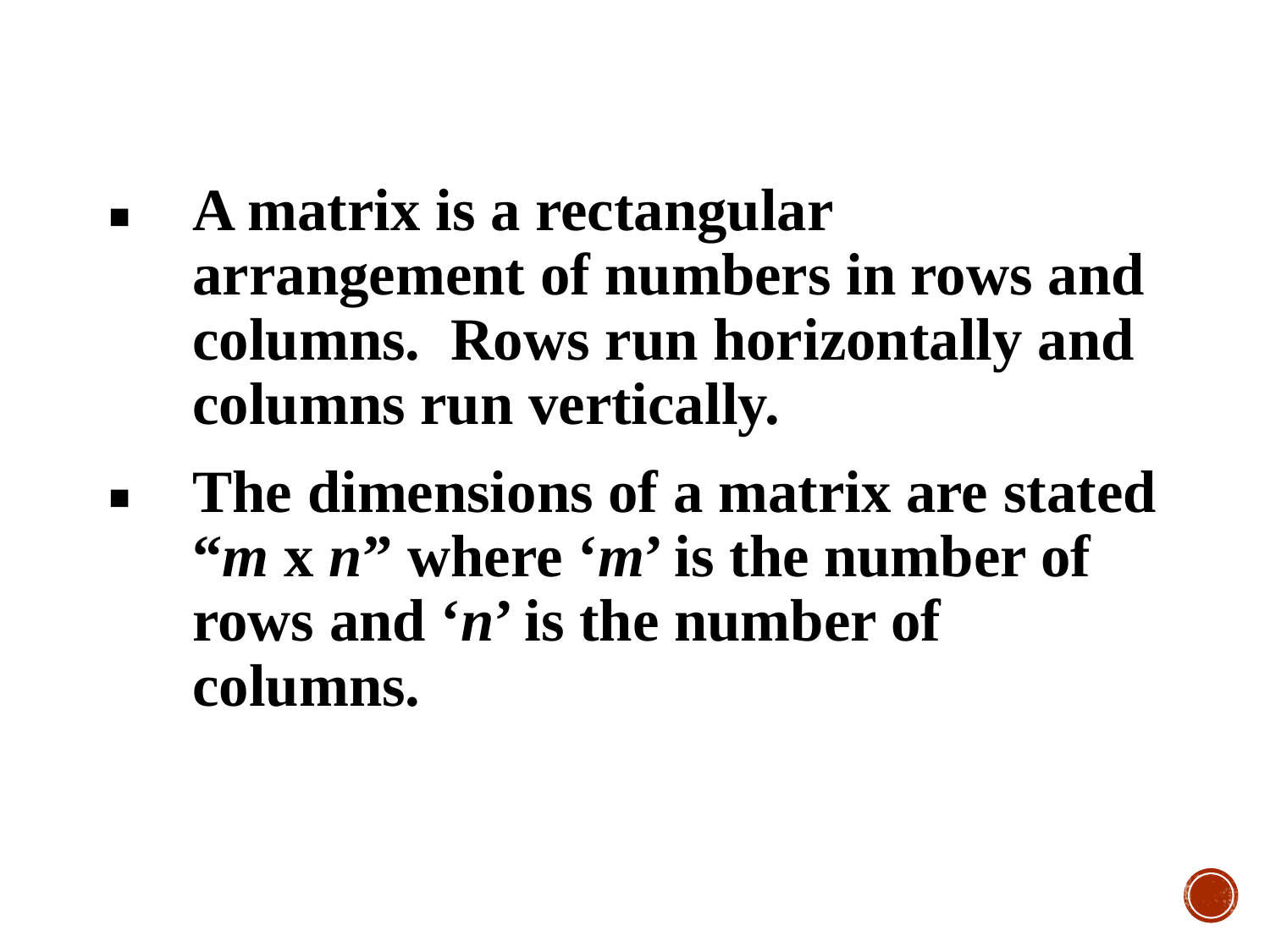

A matrix is a rectangular arrangement of numbers in rows and columns.  Rows run horizontally and columns run vertically.
The dimensions of a matrix are stated “m x n” where ‘m’ is the number of rows and ‘n’ is the number of columns.